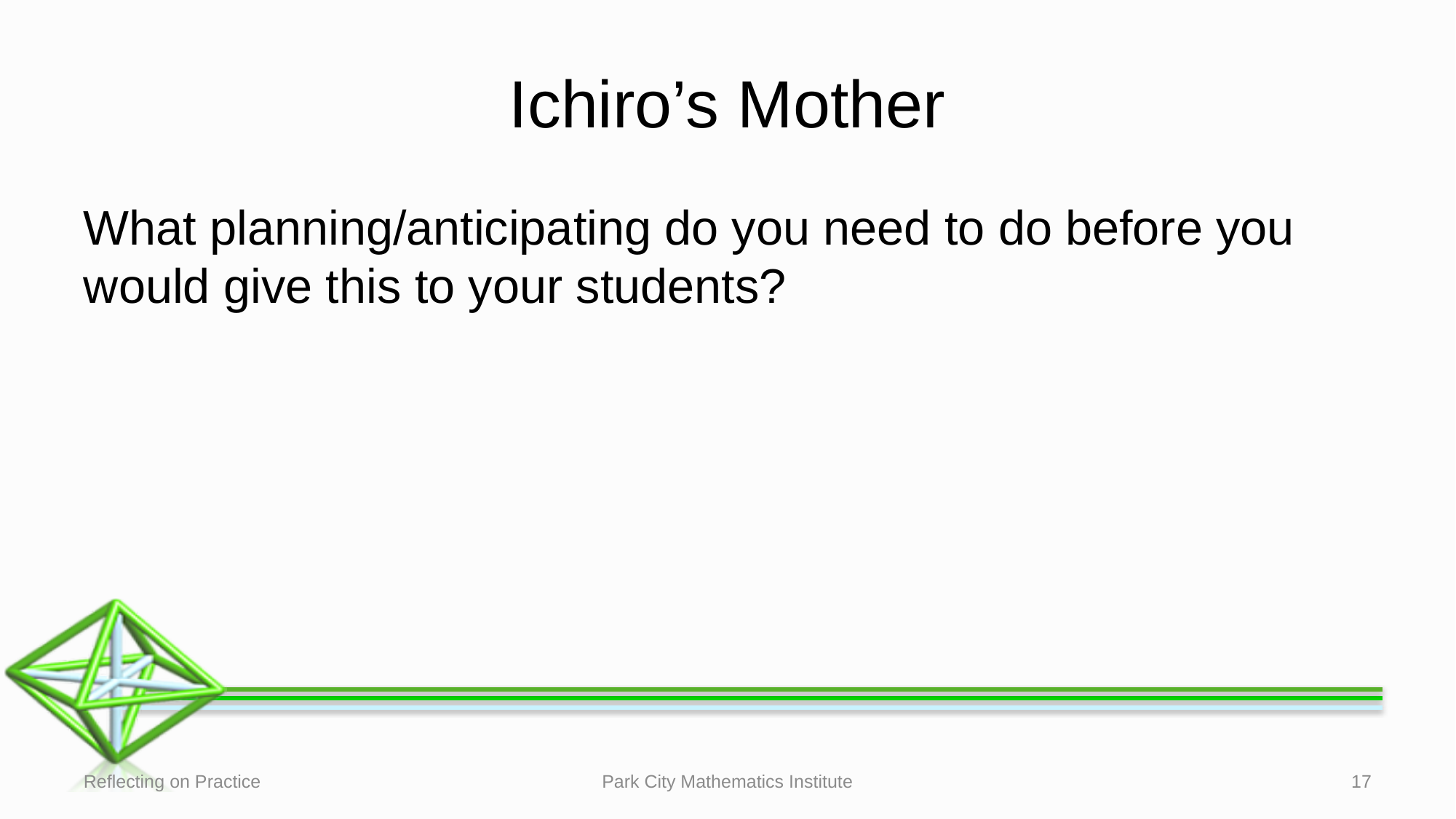

# Ichiro’s Mother
What planning/anticipating do you need to do before you would give this to your students?

Reflecting on Practice
Park City Mathematics Institute
17